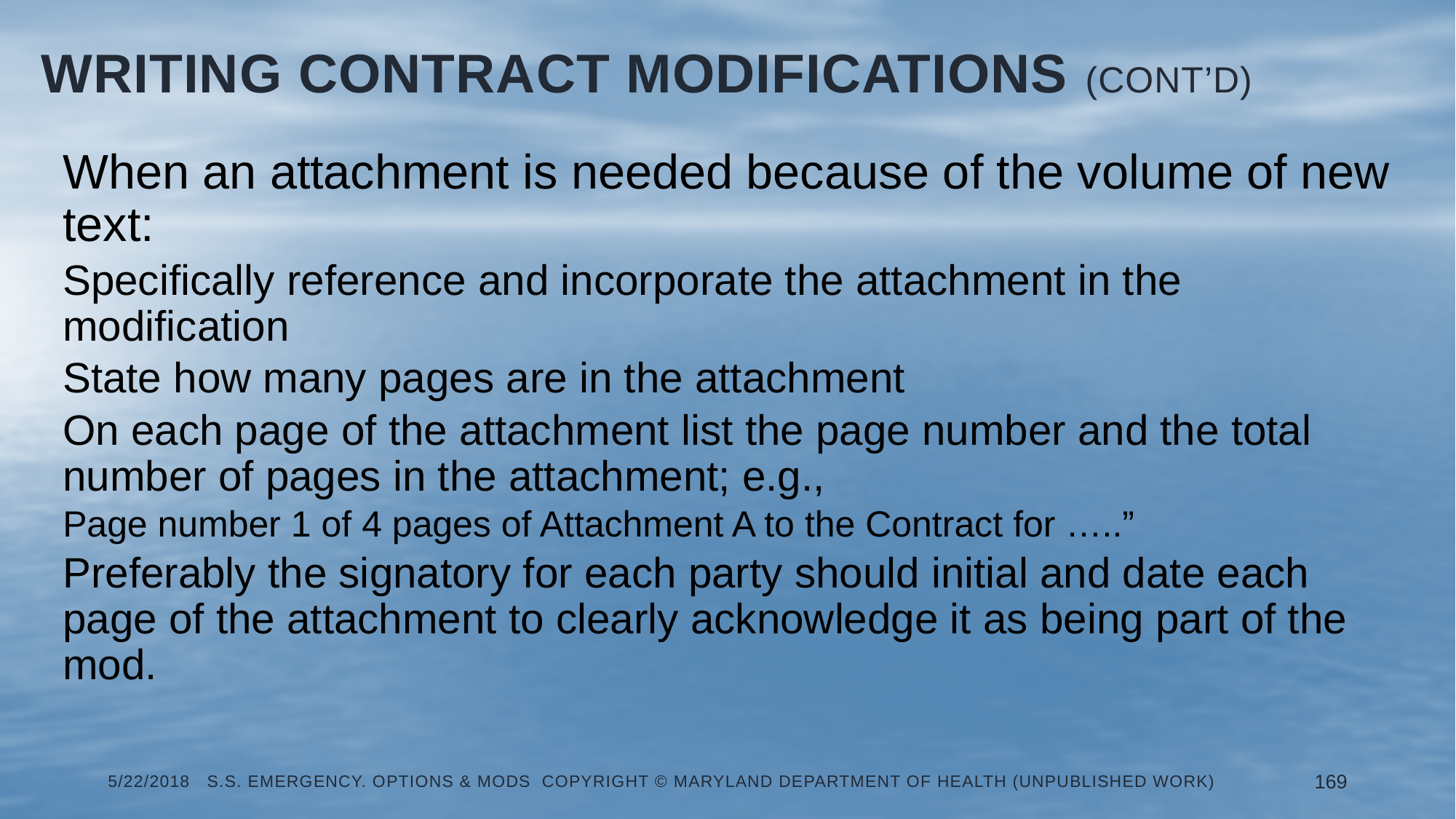

# Writing Contract Modifications (Cont’d)
When an attachment is needed because of the volume of new text:
Specifically reference and incorporate the attachment in the modification
State how many pages are in the attachment
On each page of the attachment list the page number and the total number of pages in the attachment; e.g.,
Page number 1 of 4 pages of Attachment A to the Contract for …..”
Preferably the signatory for each party should initial and date each page of the attachment to clearly acknowledge it as being part of the mod.

5/22/2018   S.S. Emergency. Options & Mods  Copyright © Maryland Department of Health (Unpublished Work)
169